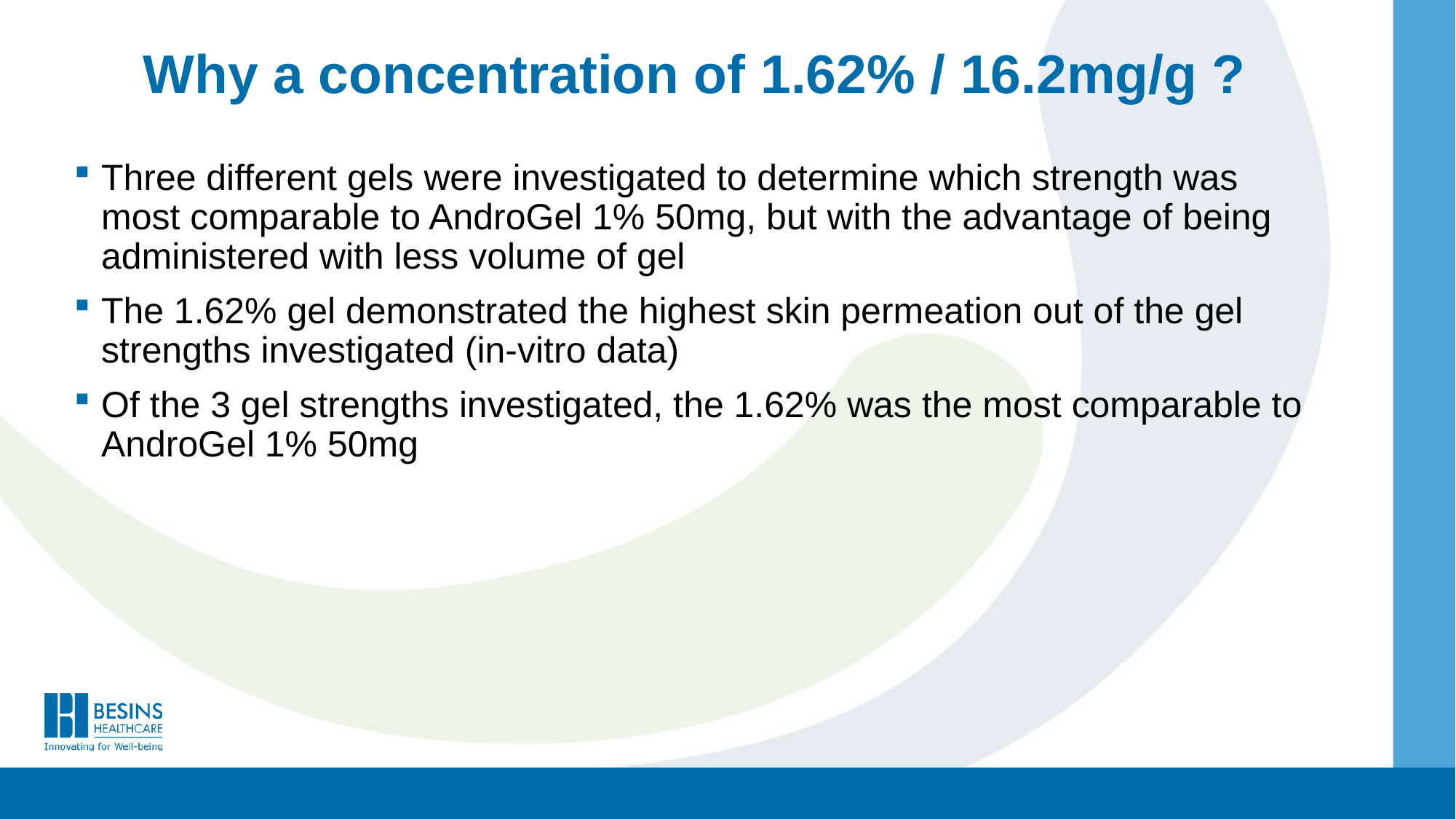

# Why a concentration of 1.62% / 16.2mg/g ?
Three different gels were investigated to determine which strength was most comparable to AndroGel 1% 50mg, but with the advantage of being administered with less volume of gel
The 1.62% gel demonstrated the highest skin permeation out of the gel strengths investigated (in-vitro data)
Of the 3 gel strengths investigated, the 1.62% was the most comparable to AndroGel 1% 50mg